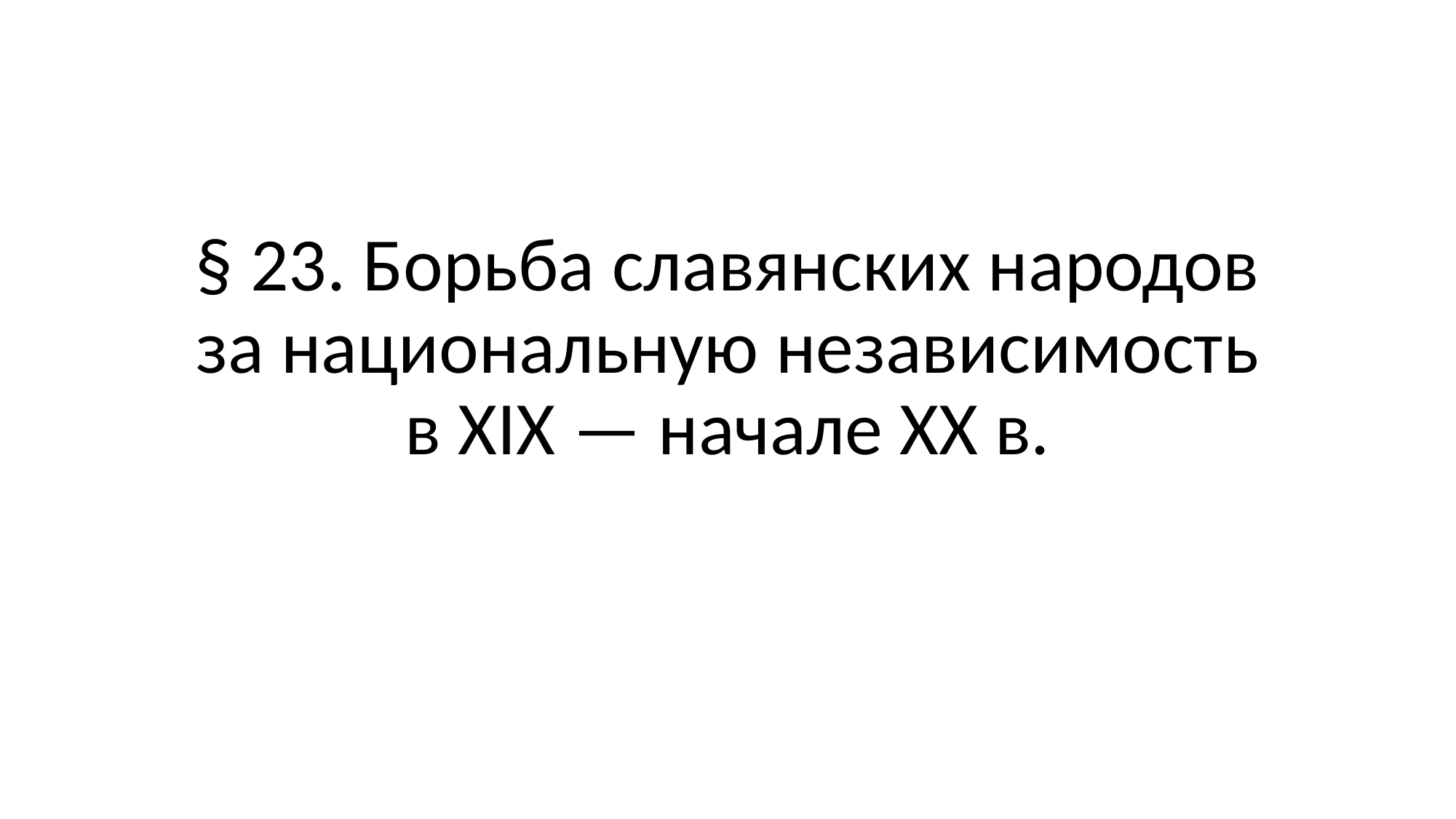

# § 23. Борьба славянских народов за национальную независимость в XIX — начале XX в.